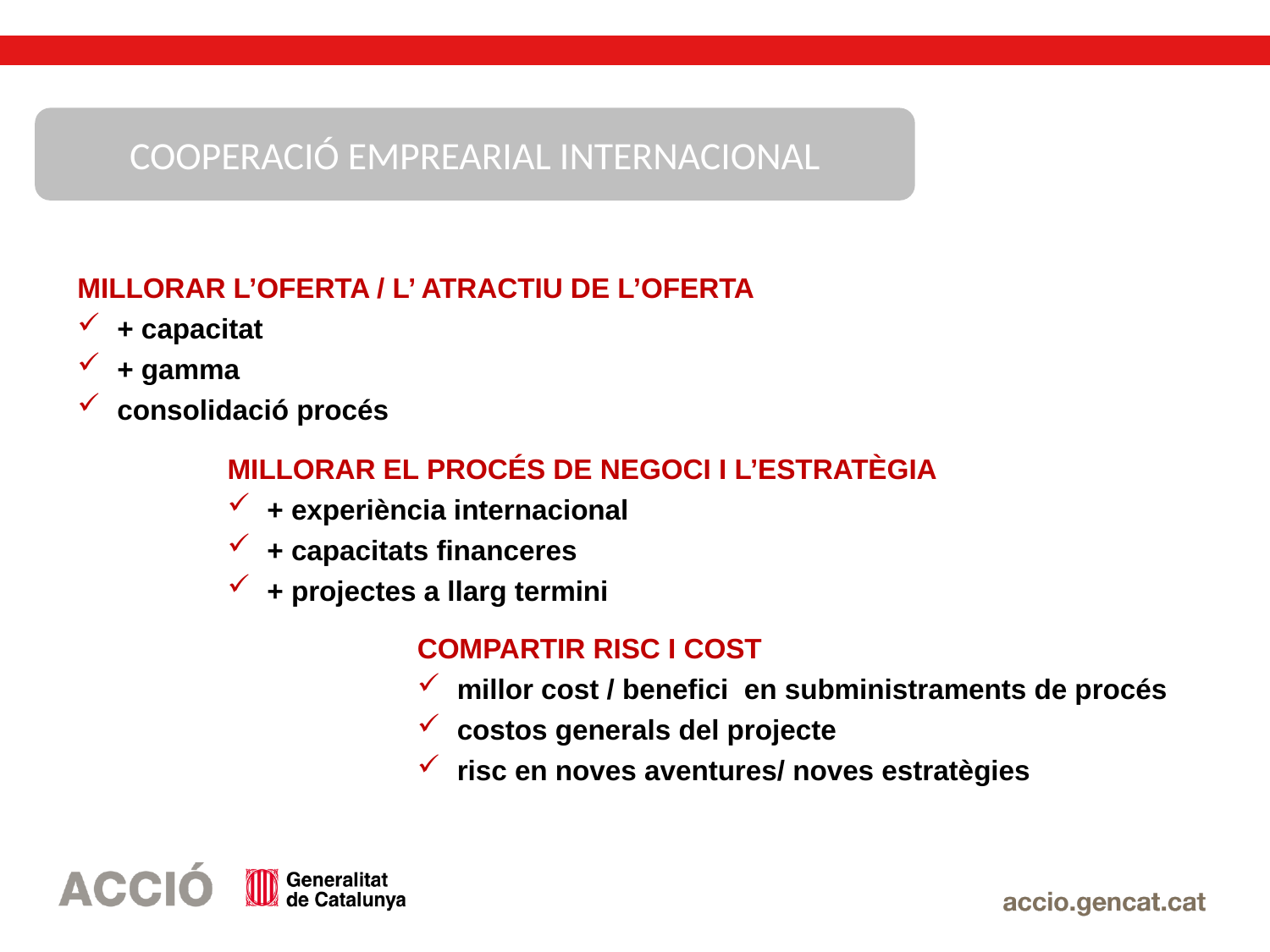

COOPERACIÓ EMPREARIAL INTERNACIONAL

MILLORAR L’OFERTA / L’ ATRACTIU DE L’OFERTA
+ capacitat
+ gamma
consolidació procés
MILLORAR EL PROCÉS DE NEGOCI I L’ESTRATÈGIA
+ experiència internacional
+ capacitats financeres
+ projectes a llarg termini

COMPARTIR RISC I COST
millor cost / benefici  en subministraments de procés
costos generals del projecte
risc en noves aventures/ noves estratègies